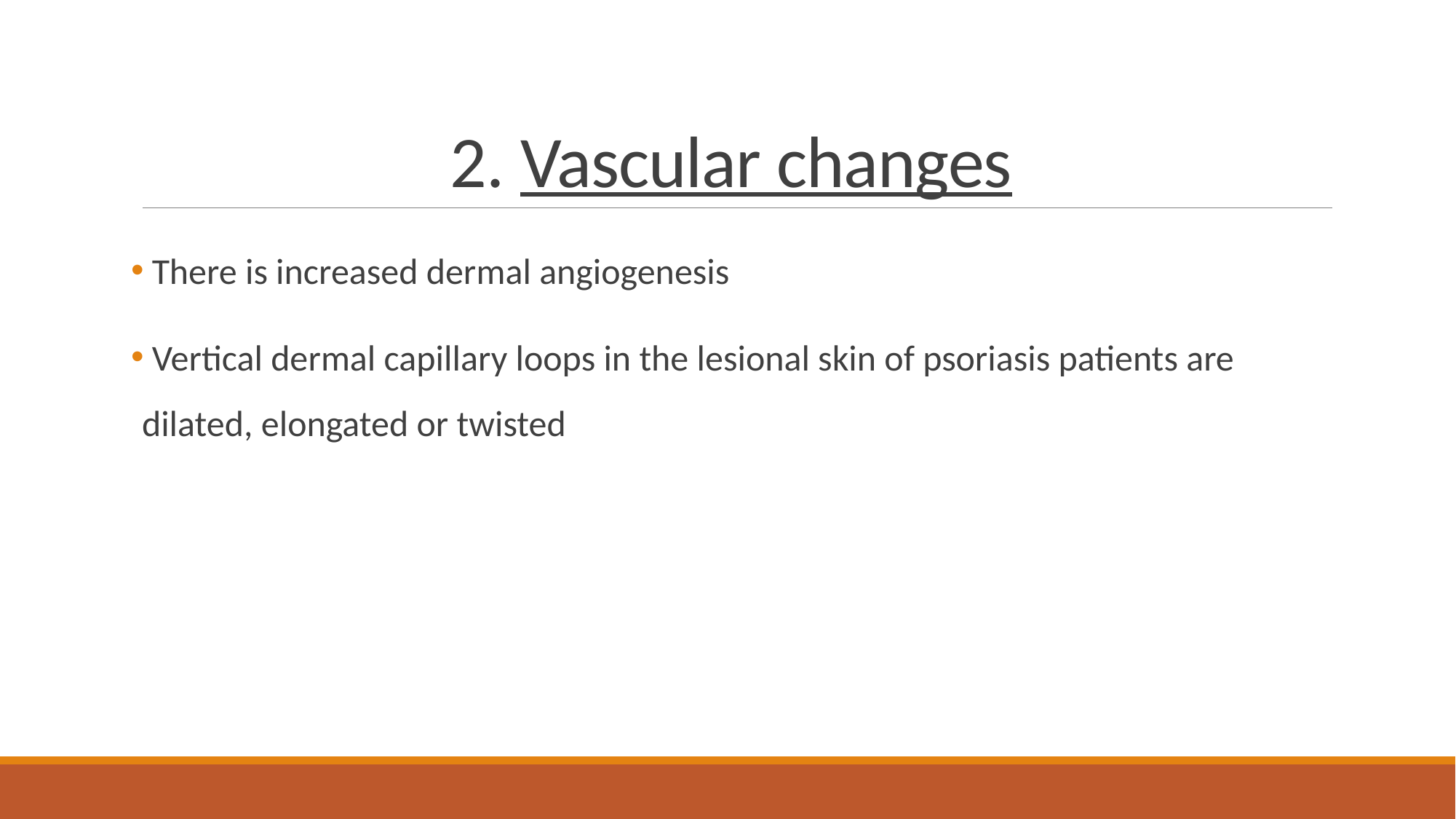

# 2. Vascular changes
 There is increased dermal angiogenesis
 Vertical dermal capillary loops in the lesional skin of psoriasis patients are   dilated, elongated or twisted